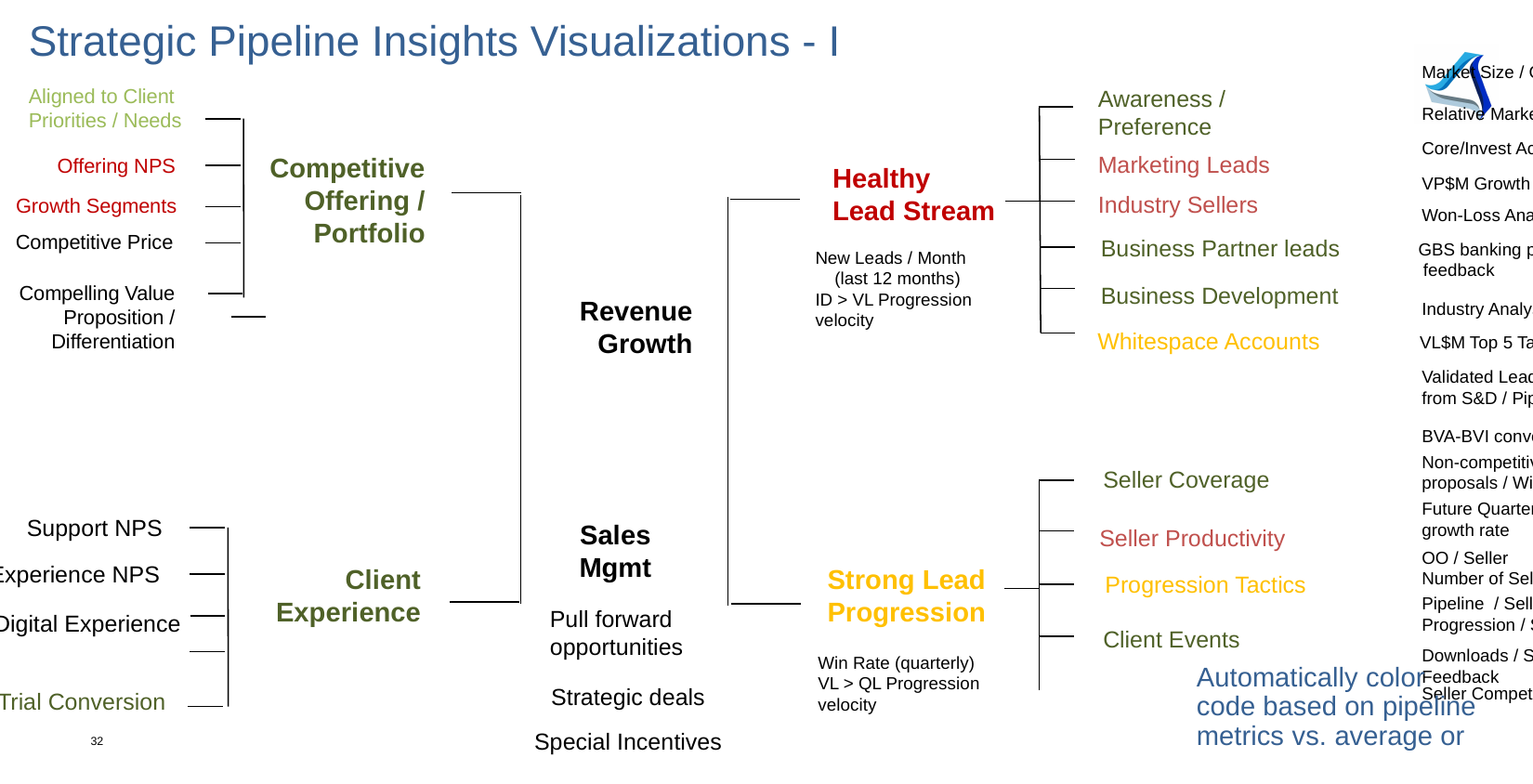

Strategic Pipeline Insights Visualizations - I
Market Size / Growth

Relative Market Share
Aligned to Client Priorities / Needs
Awareness / Preference
Core/Invest Account Growth
Marketing Leads
Competitive Offering / Portfolio
Offering NPS
Healthy Lead Stream
VP$M Growth Initiatives
Industry Sellers
Growth Segments
Won-Loss Analysis
Competitive Price
Business Partner leads
GBS banking partner/AP
 feedback
New Leads / Month
    (last 12 months)
ID > VL Progression velocity
Compelling Value Proposition / Differentiation
Business Development
Revenue Growth
Industry Analyst Rankings
Whitespace Accounts
VL$M Top 5 Tactics
Validated Leads from S&D / Pipeline
BVA-BVI conversion rate
Non-competitive proposals / Win Rate
Seller Coverage
Future Quarter Pipeline growth rate
Support NPS
Sales Mgmt
Seller Productivity
OO / Seller
Number of Sellers / Trend
Experience NPS
Strong Lead Progression
Client Experience
Progression Tactics
Pipeline  / Seller
Progression / Seller
Pull forward opportunities
Digital Experience
Client Events
Downloads / Seller Feedback
Win Rate (quarterly)
VL > QL Progression velocity
Automatically color code based on pipeline metrics vs. average or
Strategic deals
Seller Competency Ratings
Trial Conversion
Special Incentives
32